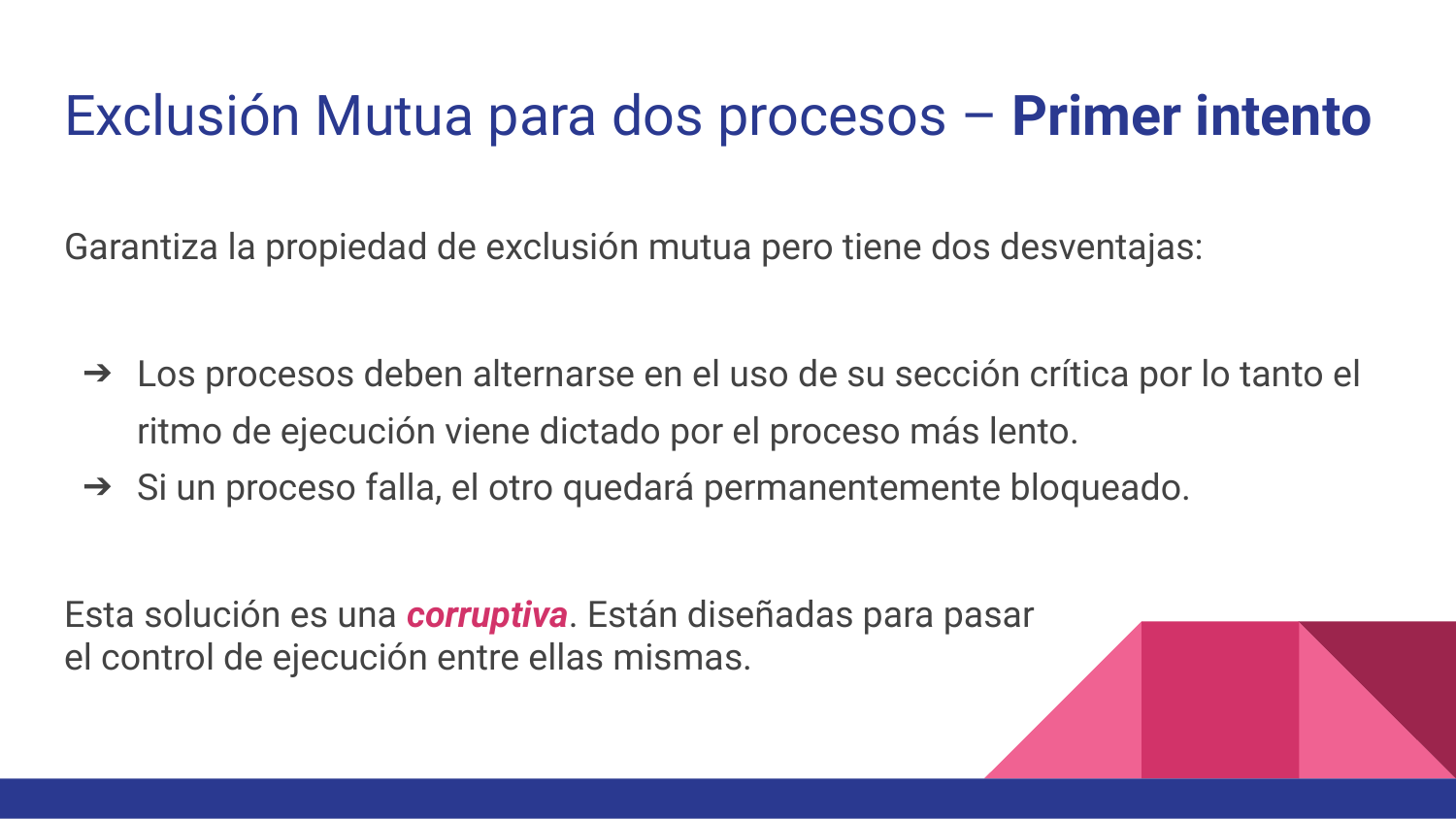

# Exclusión Mutua para dos procesos – Primer intento
Garantiza la propiedad de exclusión mutua pero tiene dos desventajas:

Los procesos deben alternarse en el uso de su sección crítica por lo tanto el ritmo de ejecución viene dictado por el proceso más lento.
Si un proceso falla, el otro quedará permanentemente bloqueado.

Esta solución es una corruptiva. Están diseñadas para pasar
el control de ejecución entre ellas mismas.